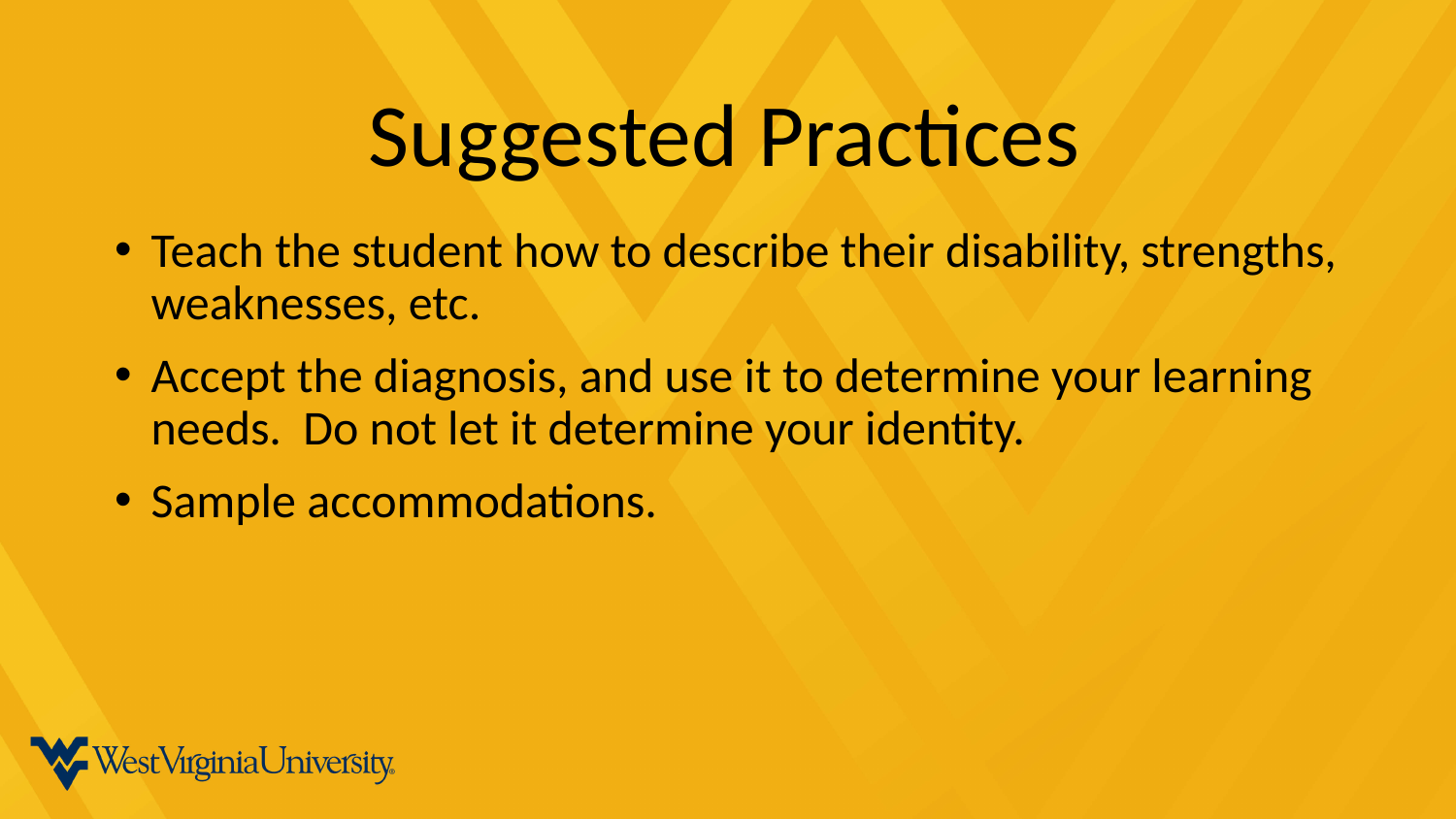

# Suggested Practices
Teach the student how to describe their disability, strengths, weaknesses, etc.
Accept the diagnosis, and use it to determine your learning needs.  Do not let it determine your identity.
Sample accommodations.